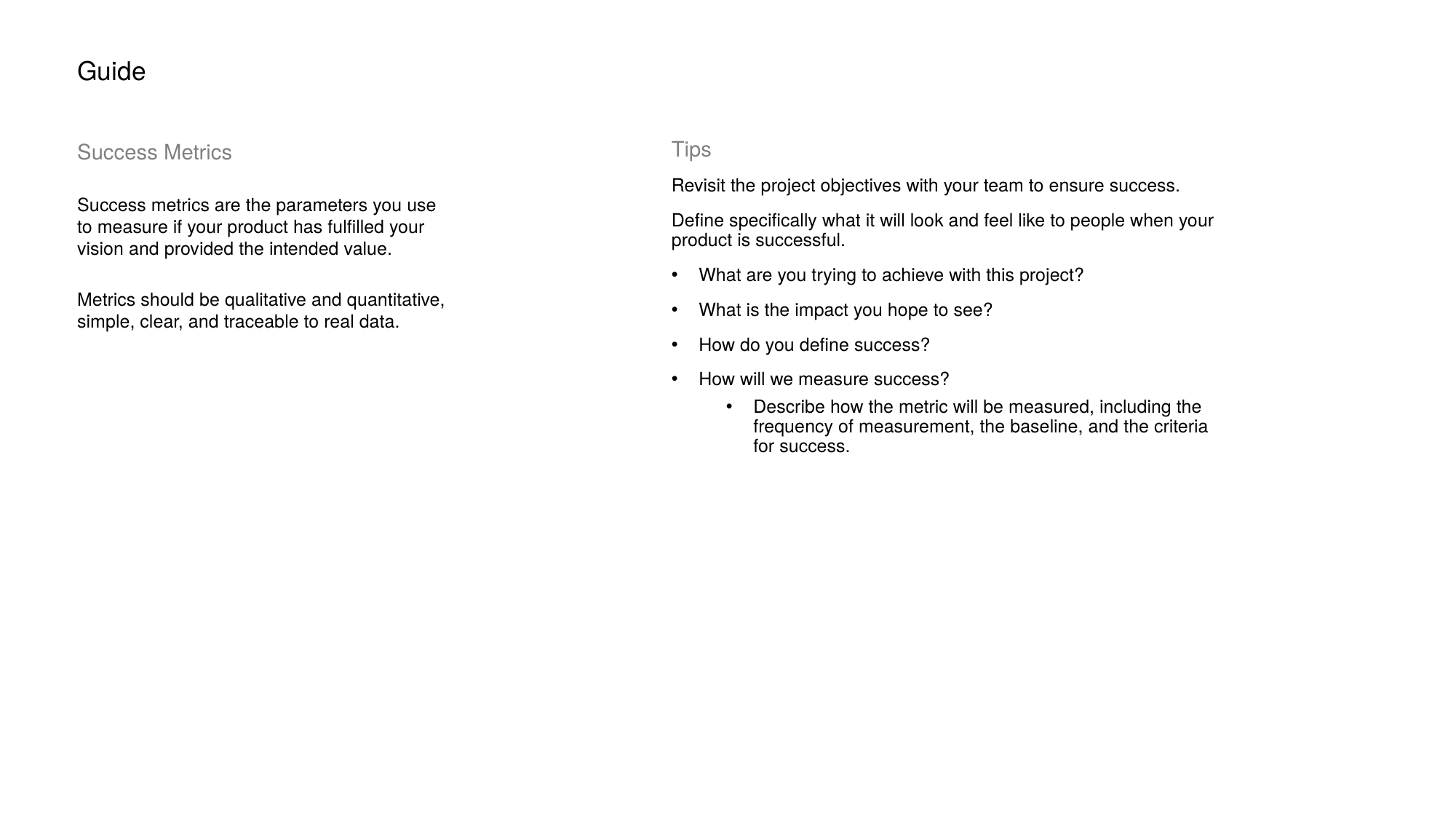

Guide
Success Metrics

Success metrics are the parameters you use to measure if your product has fulfilled your vision and provided the intended value.

Metrics should be qualitative and quantitative, simple, clear, and traceable to real data.

Tips
Revisit the project objectives with your team to ensure success.
Define specifically what it will look and feel like to people when your product is successful.
What are you trying to achieve with this project?
What is the impact you hope to see?
How do you define success?
How will we measure success?
Describe how the metric will be measured, including the frequency of measurement, the baseline, and the criteria for success.